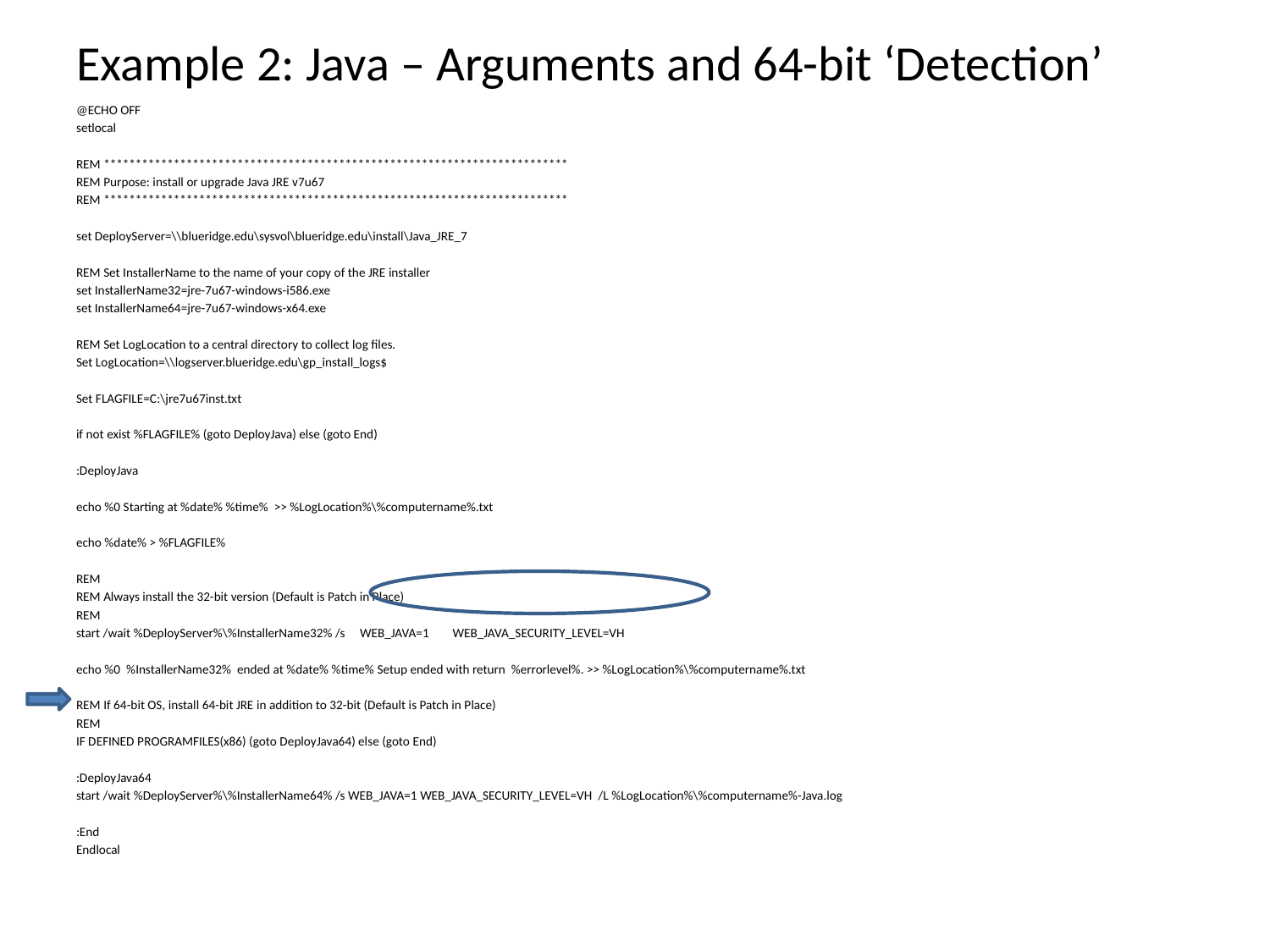

# Example 2: Java – Arguments and 64-bit ‘Detection’
@ECHO OFF
setlocal

REM *************************************************************************
REM Purpose: install or upgrade Java JRE v7u67
REM *************************************************************************

set DeployServer=\\blueridge.edu\sysvol\blueridge.edu\install\Java_JRE_7

REM Set InstallerName to the name of your copy of the JRE installer
set InstallerName32=jre-7u67-windows-i586.exe
set InstallerName64=jre-7u67-windows-x64.exe

REM Set LogLocation to a central directory to collect log files.
Set LogLocation=\\logserver.blueridge.edu\gp_install_logs$

Set FLAGFILE=C:\jre7u67inst.txt

if not exist %FLAGFILE% (goto DeployJava) else (goto End)

:DeployJava

echo %0 Starting at %date% %time%  >> %LogLocation%\%computername%.txt

echo %date% > %FLAGFILE%

REM
REM Always install the 32-bit version (Default is Patch in Place)
REM
start /wait %DeployServer%\%InstallerName32% /s     WEB_JAVA=1        WEB_JAVA_SECURITY_LEVEL=VH

echo %0  %InstallerName32%  ended at %date% %time% Setup ended with return  %errorlevel%. >> %LogLocation%\%computername%.txt

REM If 64-bit OS, install 64-bit JRE in addition to 32-bit (Default is Patch in Place)
REM
IF DEFINED PROGRAMFILES(x86) (goto DeployJava64) else (goto End)

:DeployJava64
start /wait %DeployServer%\%InstallerName64% /s WEB_JAVA=1 WEB_JAVA_SECURITY_LEVEL=VH  /L %LogLocation%\%computername%-Java.log

:End
Endlocal